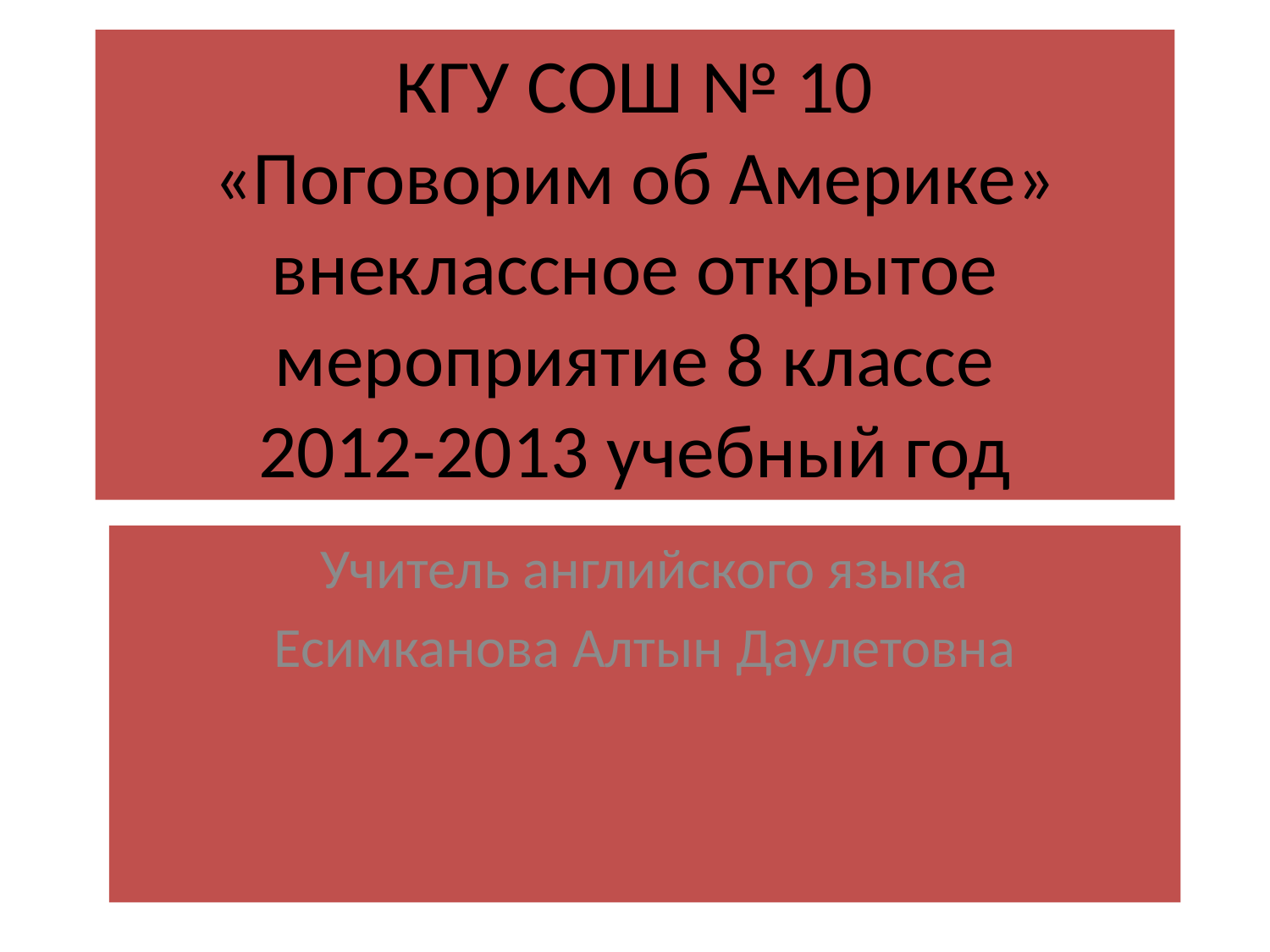

# КГУ СОШ № 10 «Поговорим об Америке» внеклассное открытое мероприятие 8 классе 2012-2013 учебный год
Учитель английского языка
Есимканова Алтын Даулетовна